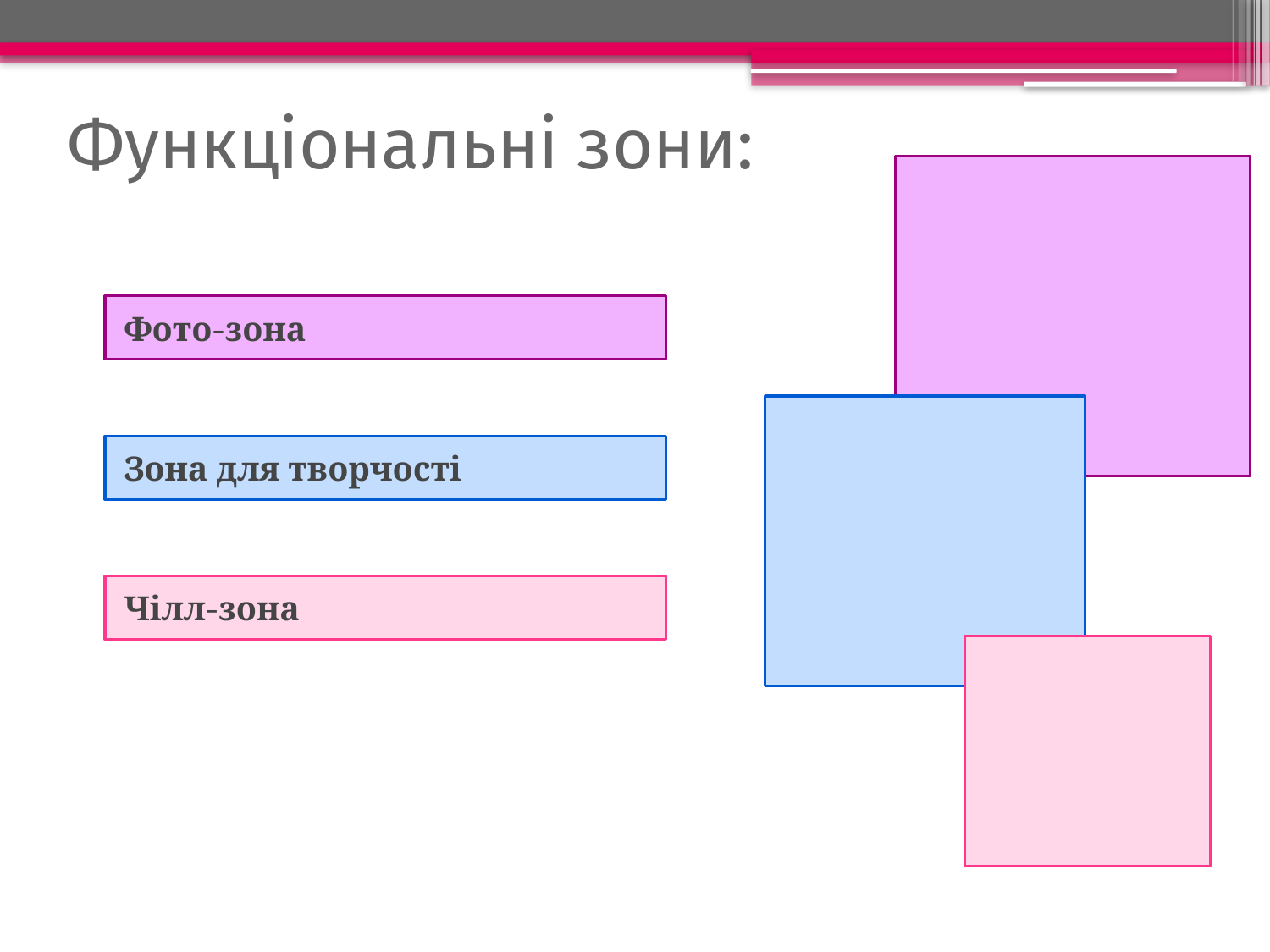

# Функціональні зони:

Фото-зона

Зона для творчості
Чілл-зона